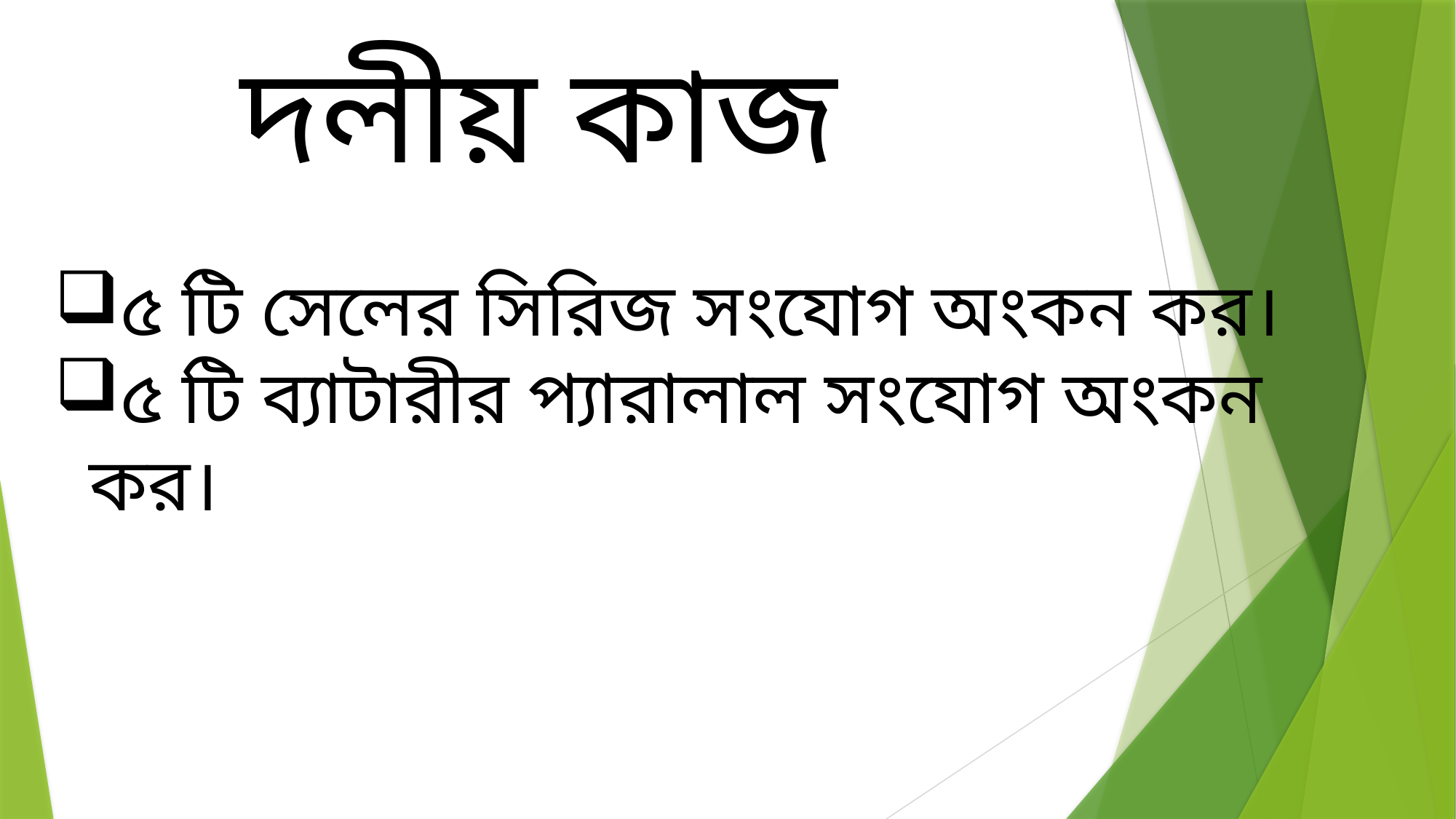

দলীয় কাজ
৫ টি সেলের সিরিজ সংযোগ অংকন কর।
৫ টি ব্যাটারীর প্যারালাল সংযোগ অংকন কর।